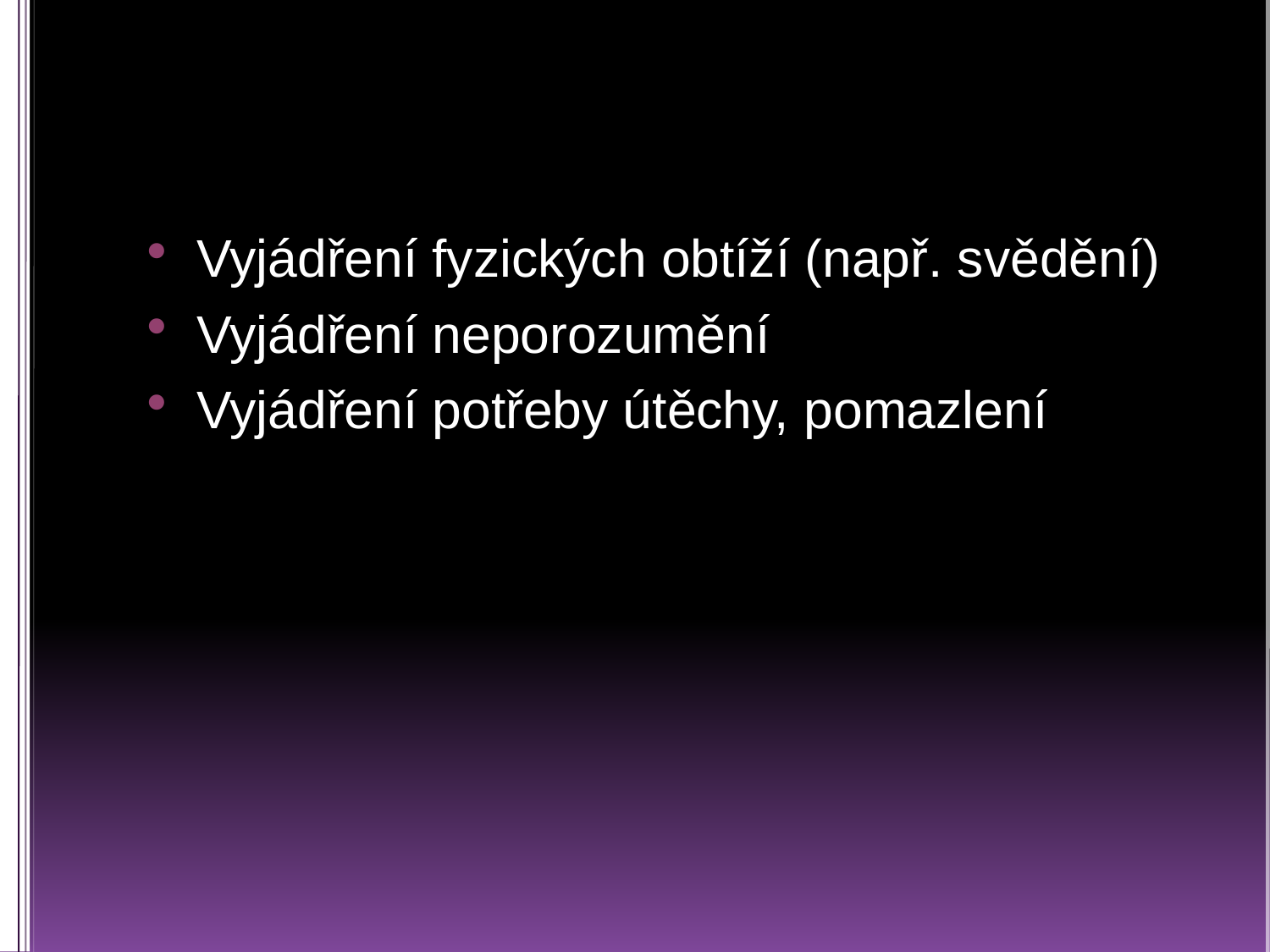

#
Vyjádření fyzických obtíží (např. svědění)
Vyjádření neporozumění
Vyjádření potřeby útěchy, pomazlení